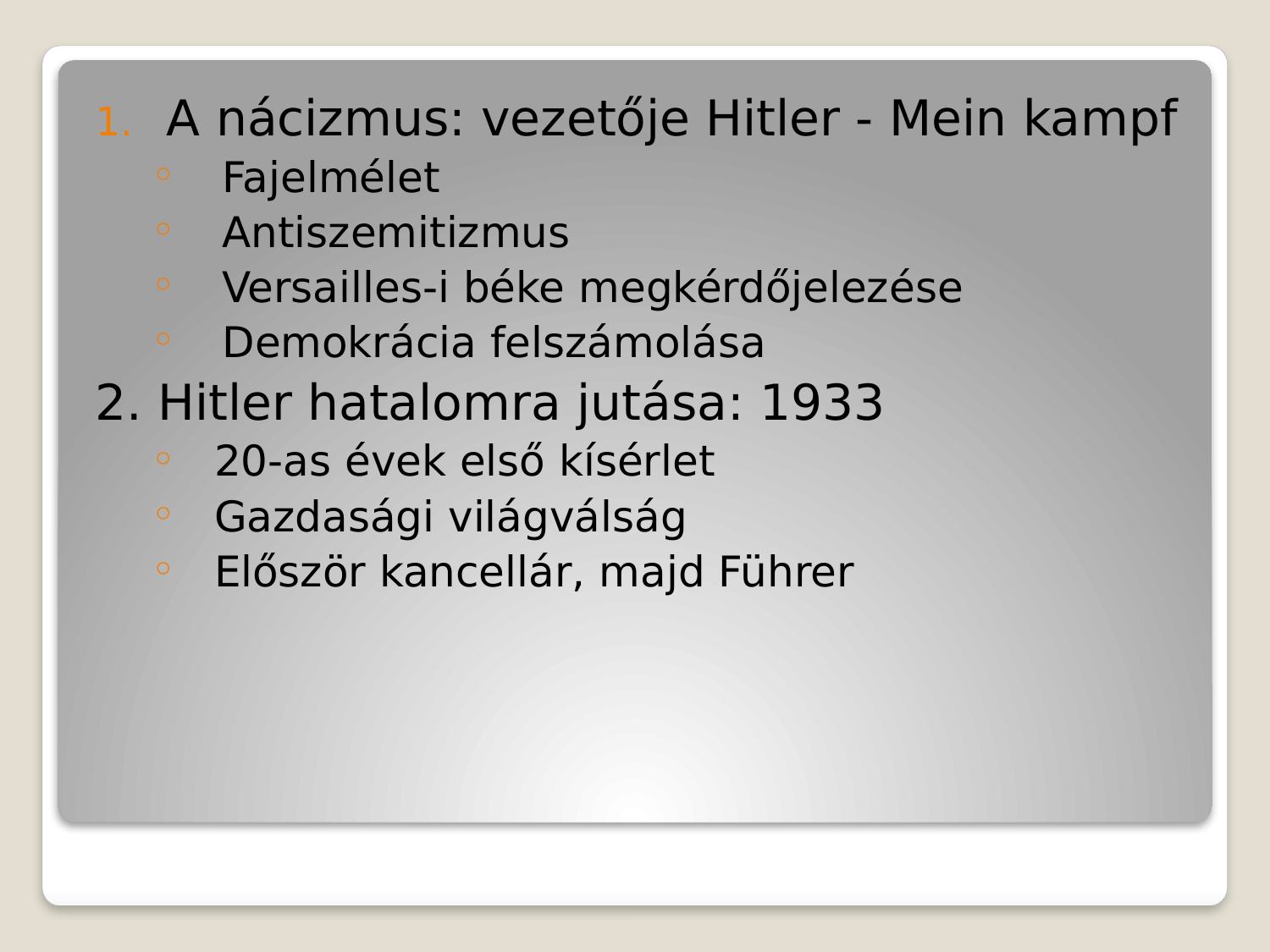

A nácizmus: vezetője Hitler - Mein kampf
Fajelmélet
Antiszemitizmus
Versailles-i béke megkérdőjelezése
Demokrácia felszámolása
2. Hitler hatalomra jutása: 1933
20-as évek első kísérlet
Gazdasági világválság
Először kancellár, majd Führer
#